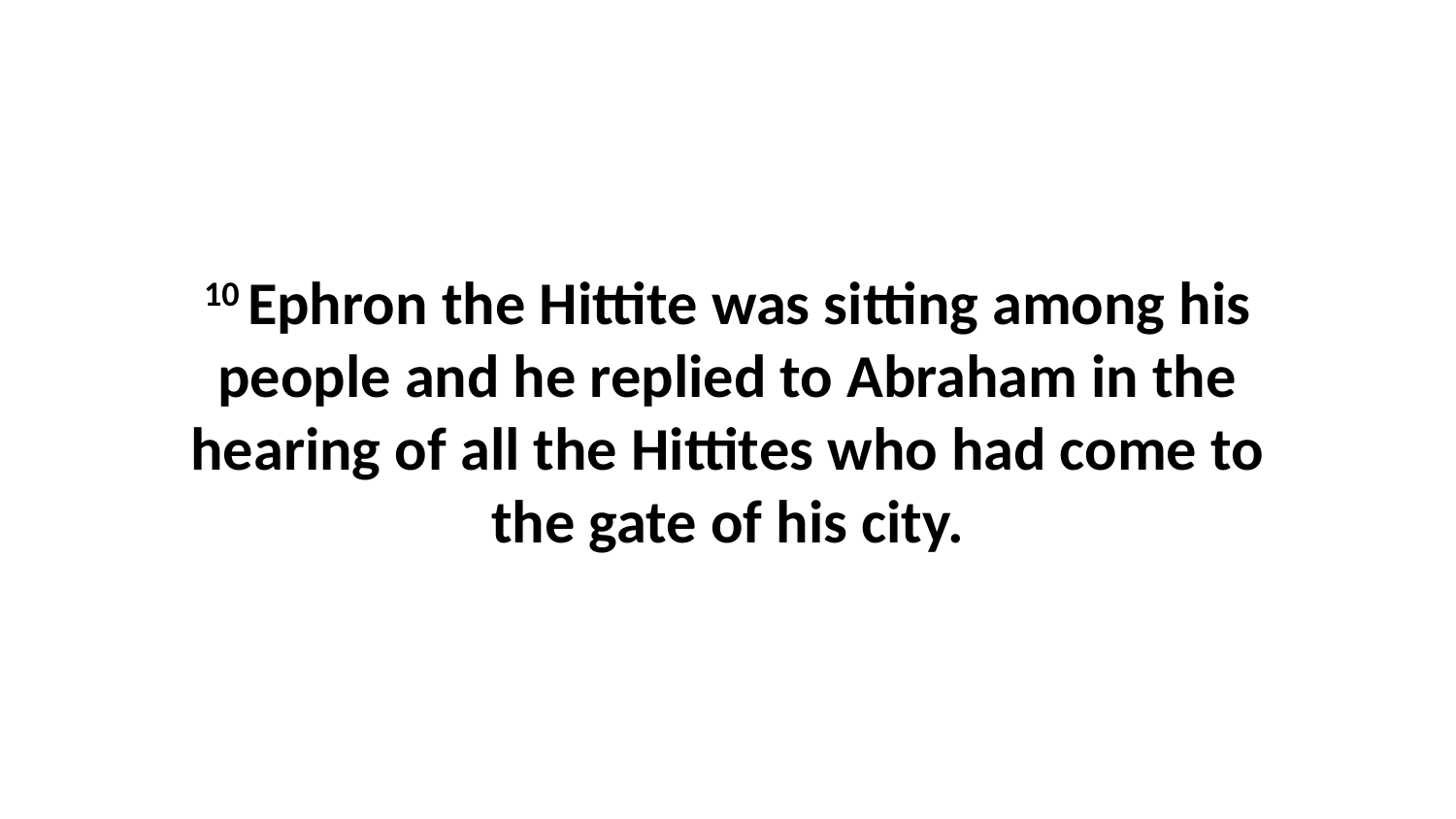

10 Ephron the Hittite was sitting among his people and he replied to Abraham in the hearing of all the Hittites who had come to the gate of his city.